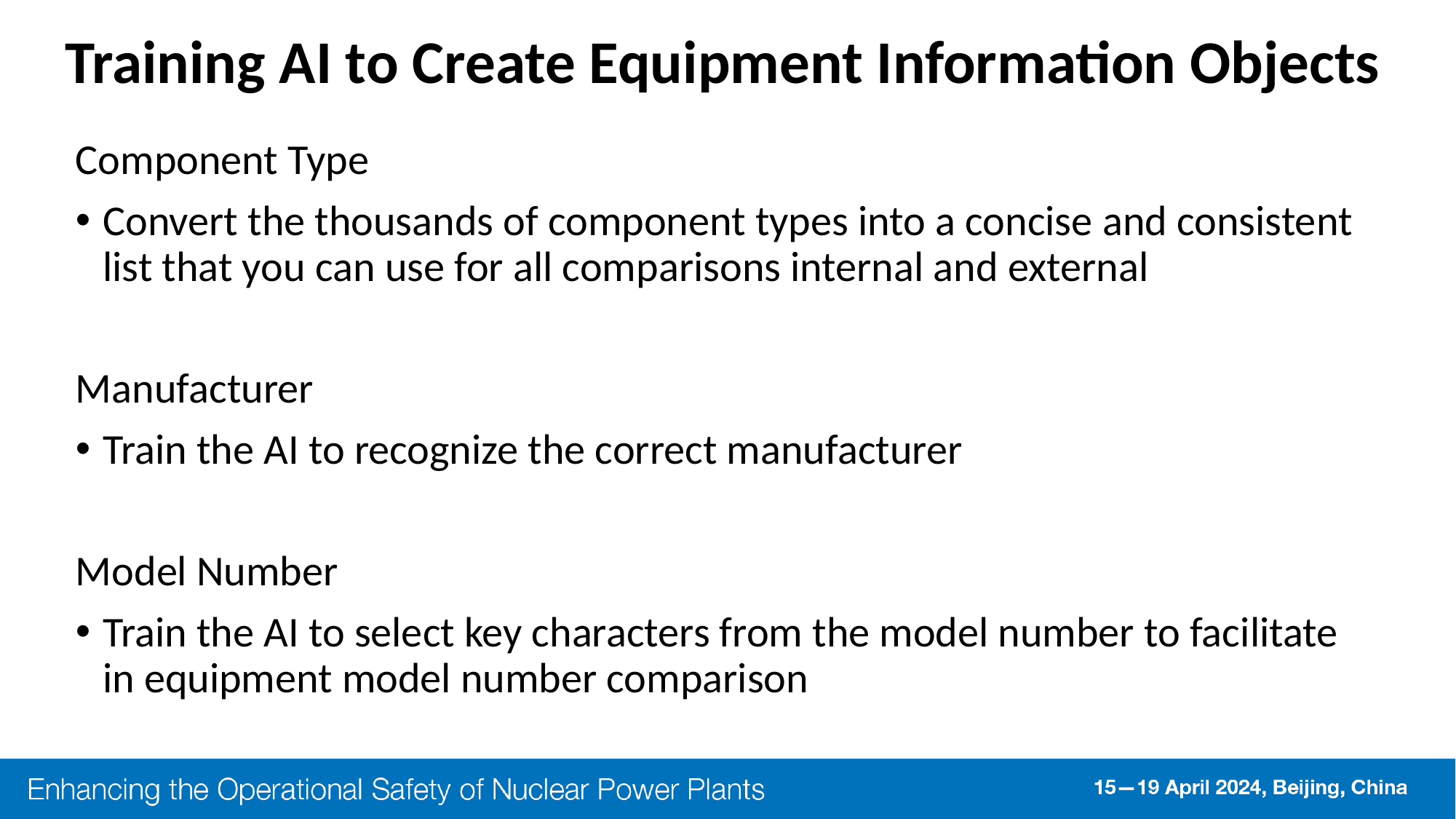

# Training AI to Create Equipment Information Objects
Component Type
Convert the thousands of component types into a concise and consistent list that you can use for all comparisons internal and external

Manufacturer
Train the AI to recognize the correct manufacturer

Model Number
Train the AI to select key characters from the model number to facilitate in equipment model number comparison